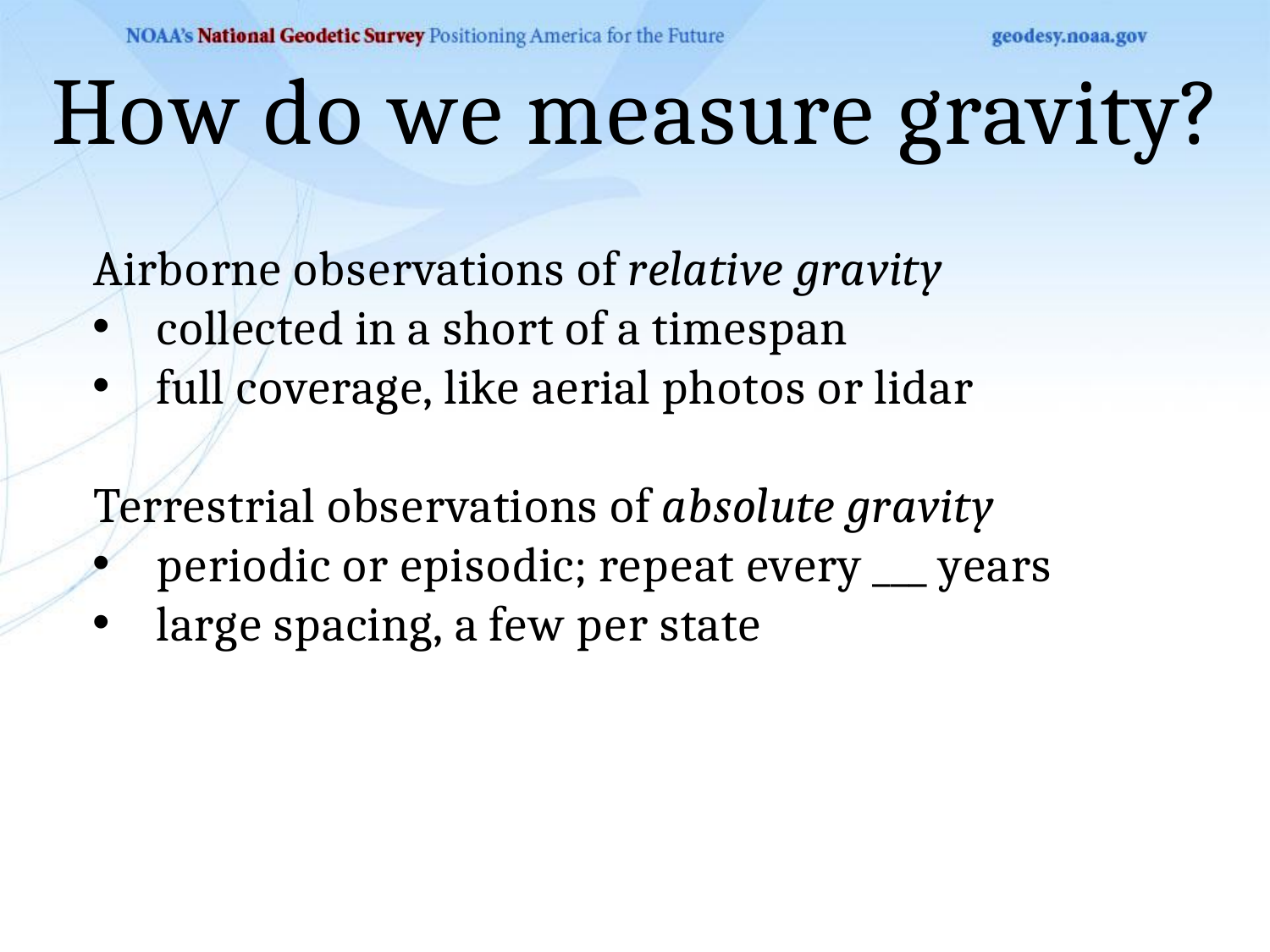

How do we measure gravity?
Airborne observations of relative gravity
collected in a short of a timespan
full coverage, like aerial photos or lidar

Terrestrial observations of absolute gravity
periodic or episodic; repeat every ___ years
large spacing, a few per state